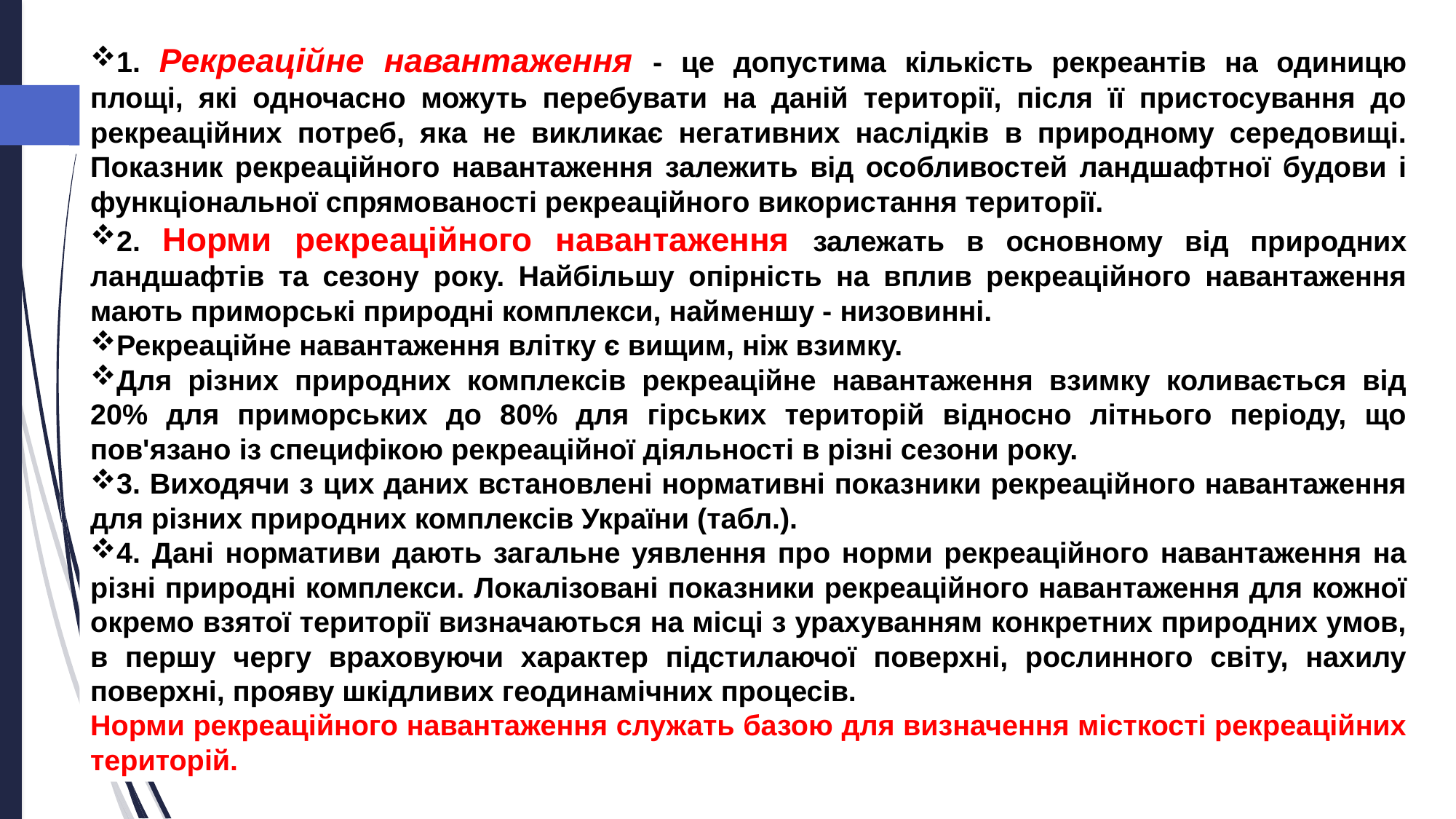

1. Рекреаційне навантаження - це допустима кількість рекреантів на одиницю площі, які одночасно можуть перебувати на даній території, після її пристосування до рекреаційних потреб, яка не викликає негативних наслідків в природному середовищі. Показник рекреаційного навантаження залежить від особливостей ландшафтної будови і функціональної спрямованості рекреаційного використання території.
2. Норми рекреаційного навантаження залежать в основному від природних ландшафтів та сезону року. Найбільшу опірність на вплив рекреаційного навантаження мають приморські природні комплекси, найменшу - низовинні.
Рекреаційне навантаження влітку є вищим, ніж взимку.
Для різних природних комплексів рекреаційне навантаження взимку коливається від 20% для приморських до 80% для гірських територій відносно літнього періоду, що пов'язано із специфікою рекреаційної діяльності в різні сезони року.
3. Виходячи з цих даних встановлені нормативні показники рекреаційного навантаження для різних природних комплексів України (табл.).
4. Дані нормативи дають загальне уявлення про норми рекреаційного навантаження на різні природні комплекси. Локалізовані показники рекреаційного навантаження для кожної окремо взятої території визначаються на місці з урахуванням конкретних природних умов, в першу чергу враховуючи характер підстилаючої поверхні, рослинного світу, нахилу поверхні, прояву шкідливих геодинамічних процесів.
Норми рекреаційного навантаження служать базою для визначення місткості рекреаційних територій.